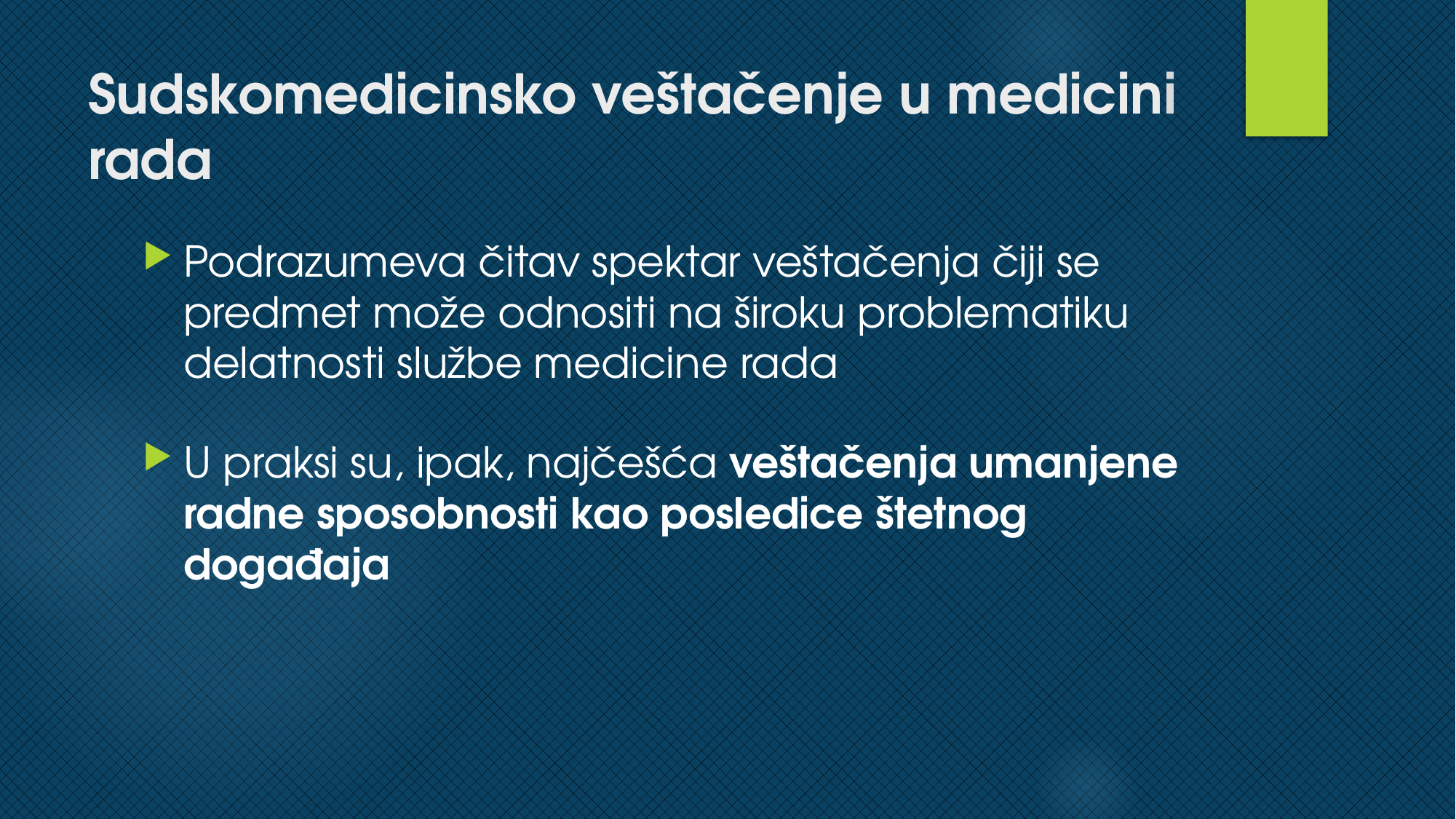

# Sudskomedicinsko veštačenje u medicini rada
Podrazumeva čitav spektar veštačenja čiji se predmet može odnositi na široku problematiku delatnosti službe medicine rada

U praksi su, ipak, najčešća veštačenja umanjene radne sposobnosti kao posledice štetnog događaja